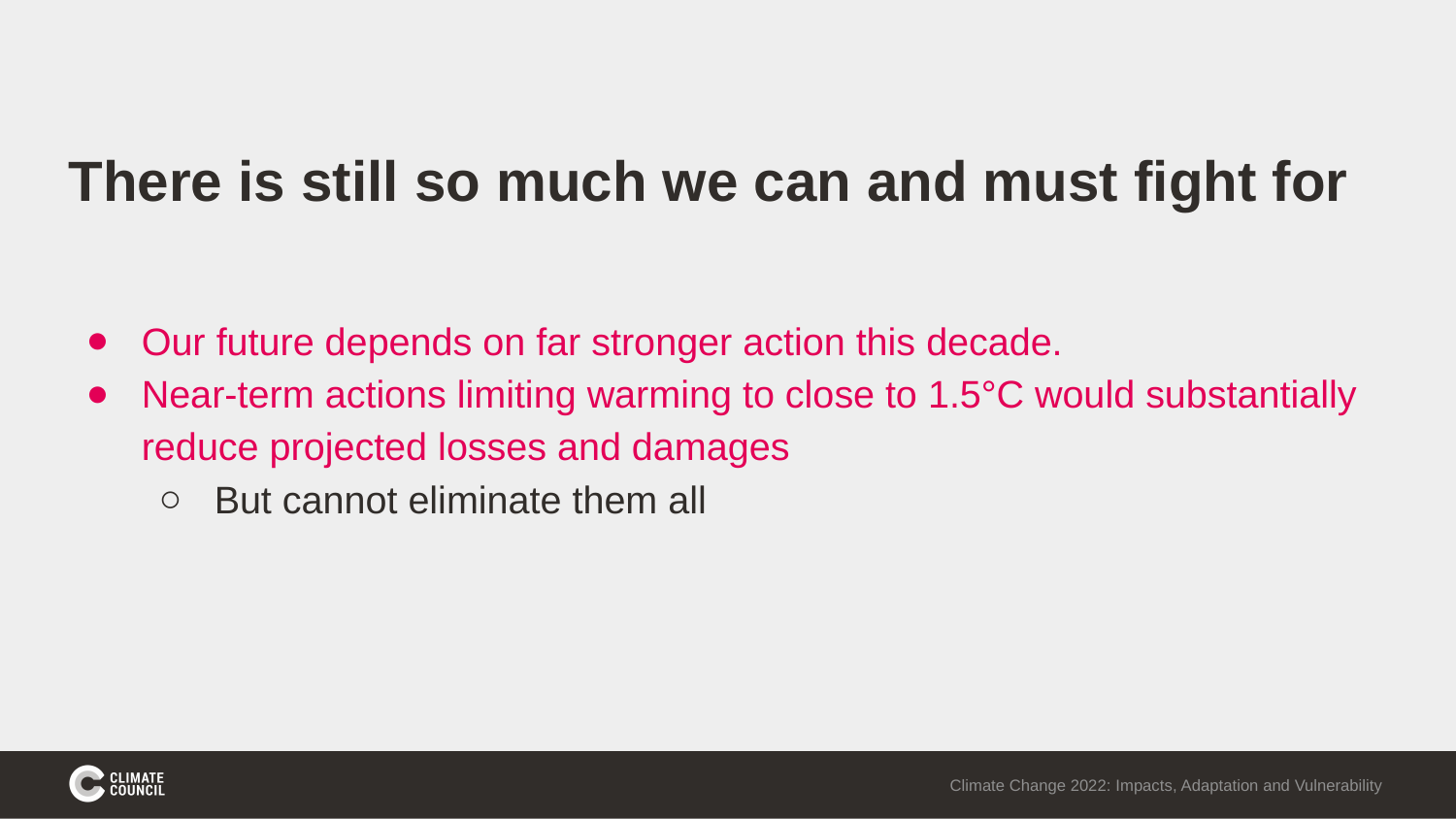

# There is still so much we can and must fight for
Our future depends on far stronger action this decade.
Near-term actions limiting warming to close to 1.5°C would substantially reduce projected losses and damages
But cannot eliminate them all
Climate Change 2022: Impacts, Adaptation and Vulnerability